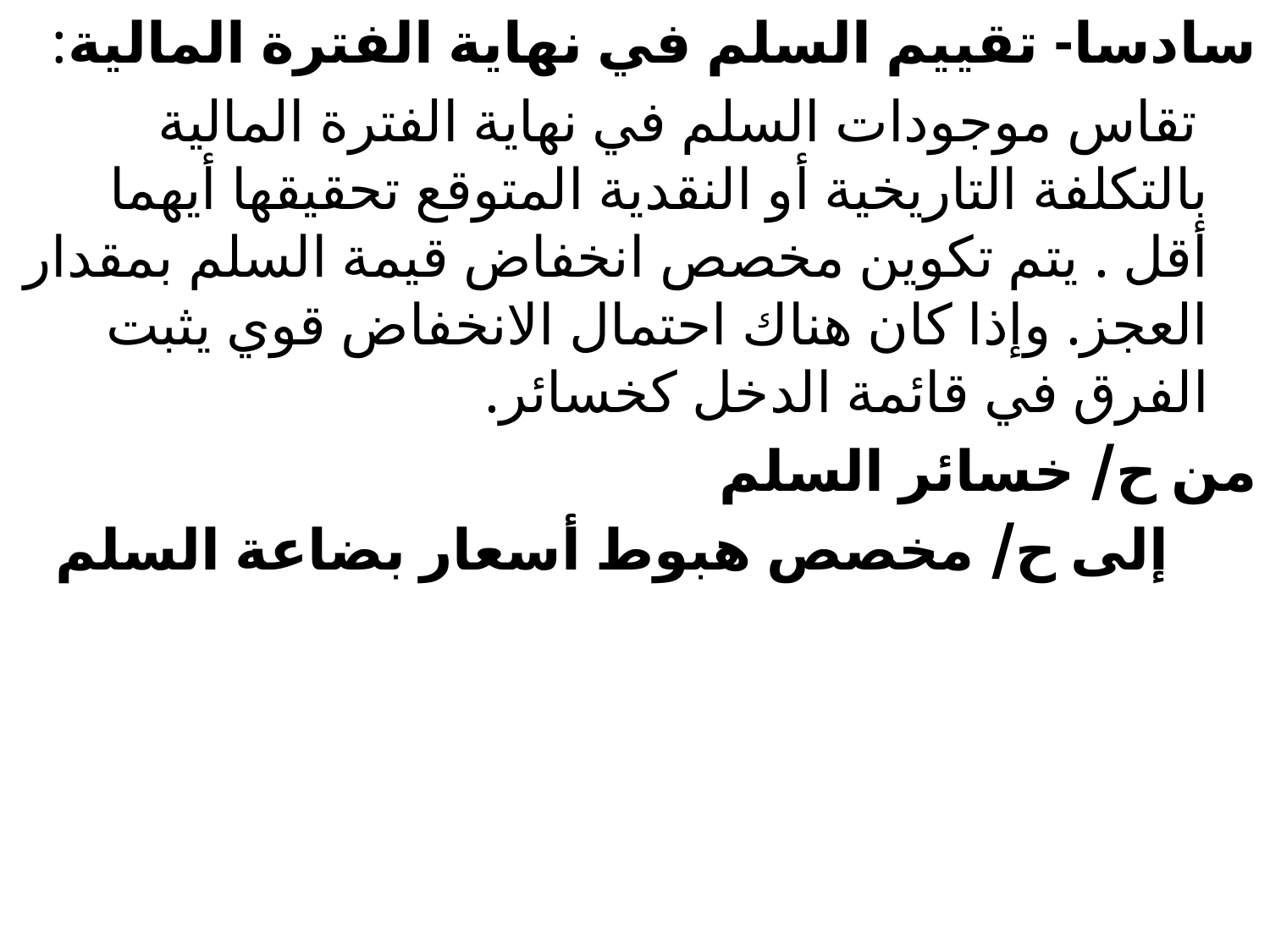

سادسا- تقييم السلم في نهاية الفترة المالية:
    تقاس موجودات السلم في نهاية الفترة المالية بالتكلفة التاريخية أو النقدية المتوقع تحقيقها أيهما أقل . يتم تكوين مخصص انخفاض قيمة السلم بمقدار العجز. وإذا كان هناك احتمال الانخفاض قوي يثبت الفرق في قائمة الدخل كخسائر.
من ح/ خسائر السلم
      إلى ح/ مخصص هبوط أسعار بضاعة السلم